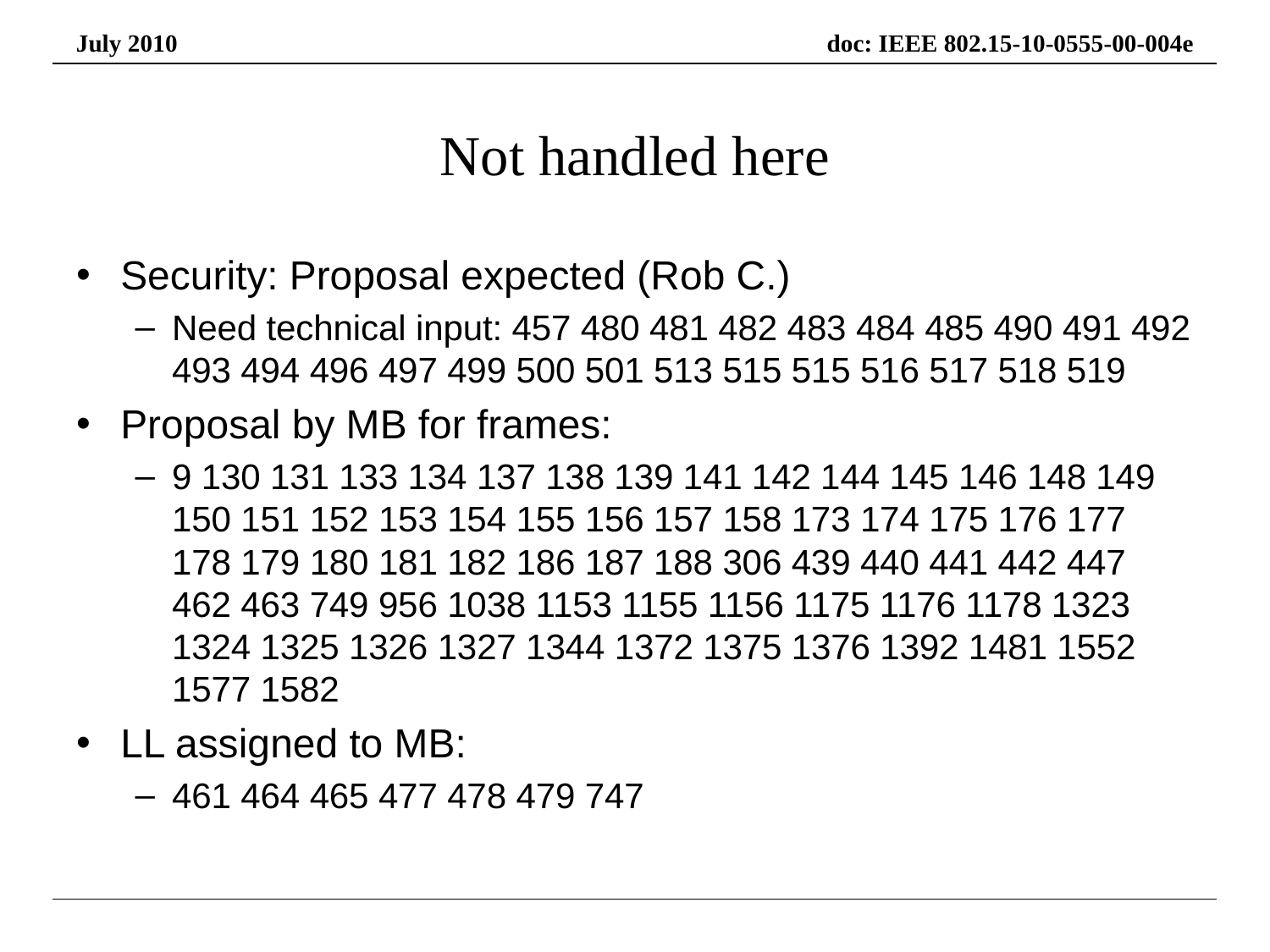

# Not handled here
Security: Proposal expected (Rob C.)
Need technical input: 457 480 481 482 483 484 485 490 491 492 493 494 496 497 499 500 501 513 515 515 516 517 518 519
Proposal by MB for frames:
9 130 131 133 134 137 138 139 141 142 144 145 146 148 149 150 151 152 153 154 155 156 157 158 173 174 175 176 177 178 179 180 181 182 186 187 188 306 439 440 441 442 447 462 463 749 956 1038 1153 1155 1156 1175 1176 1178 1323 1324 1325 1326 1327 1344 1372 1375 1376 1392 1481 1552 1577 1582
LL assigned to MB:
461 464 465 477 478 479 747